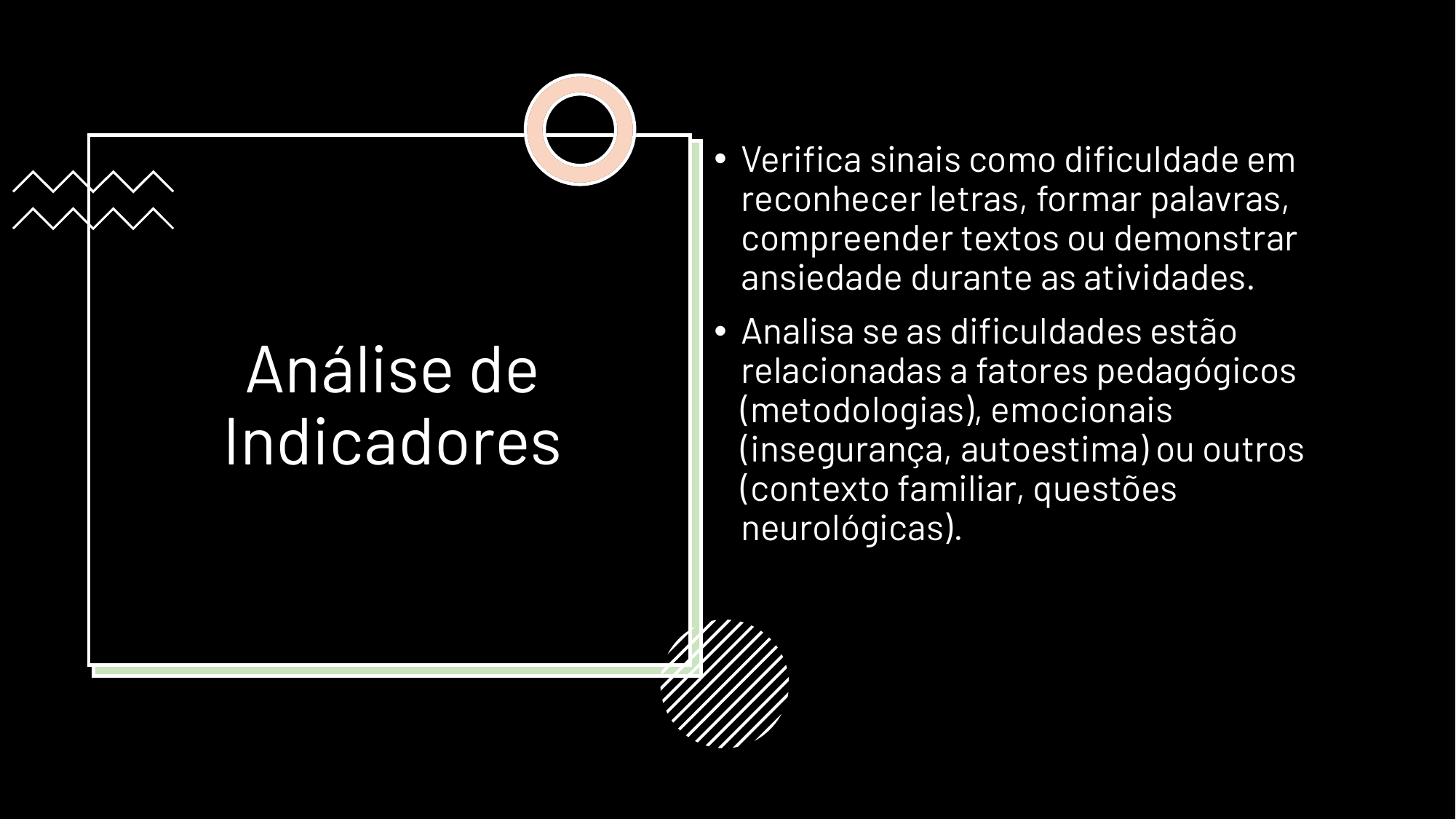

Verifica sinais como dificuldade em reconhecer letras, formar palavras, compreender textos ou demonstrar ansiedade durante as atividades.
Analisa se as dificuldades estão relacionadas a fatores pedagógicos (metodologias), emocionais (insegurança, autoestima) ou outros (contexto familiar, questões neurológicas).

# Análise de Indicadores